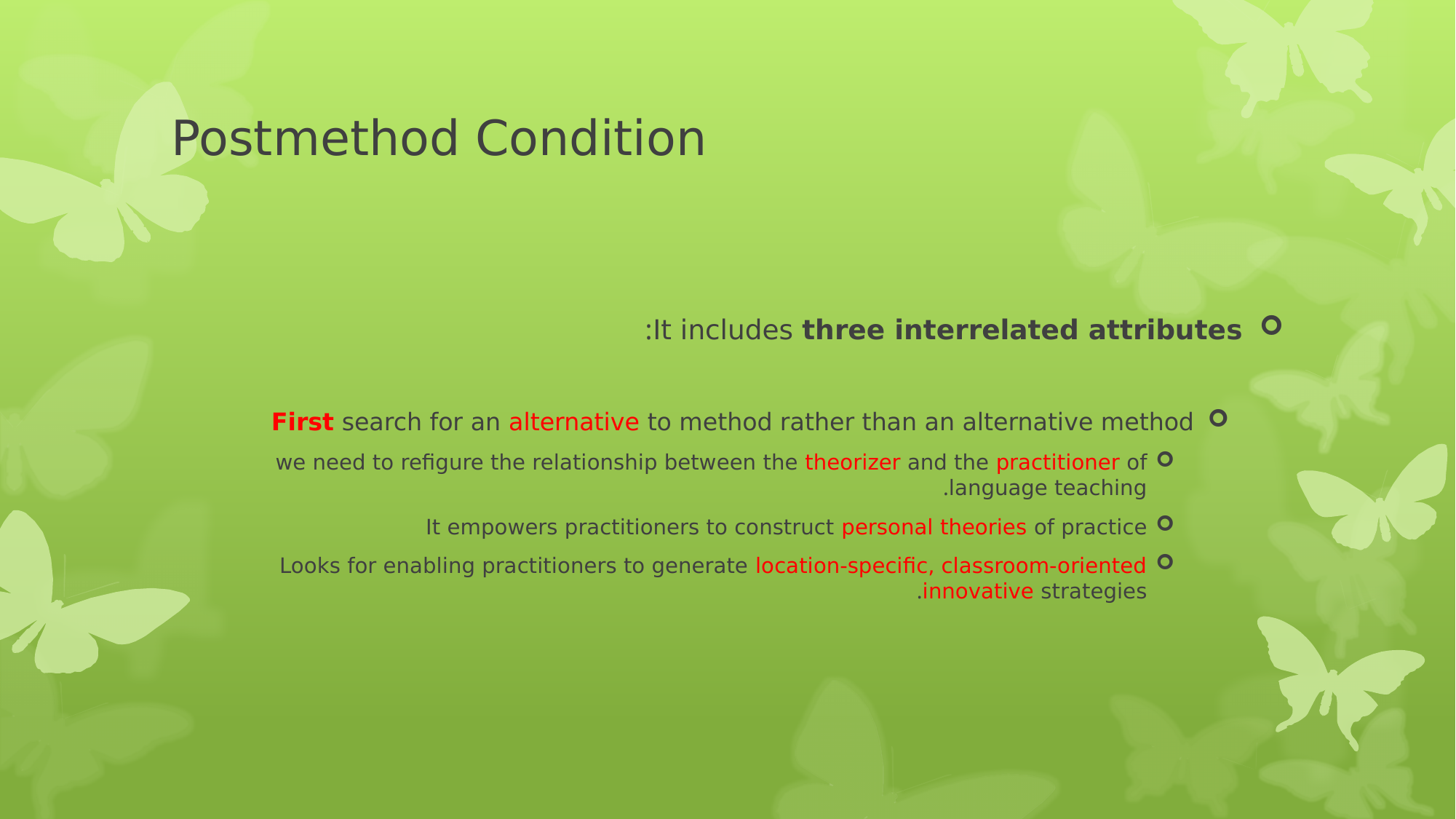

# Postmethod Condition
It includes three interrelated attributes:

First search for an alternative to method rather than an alternative method
we need to refigure the relationship between the theorizer and the practitioner of language teaching.
It empowers practitioners to construct personal theories of practice
Looks for enabling practitioners to generate location-specific, classroom-oriented innovative strategies.